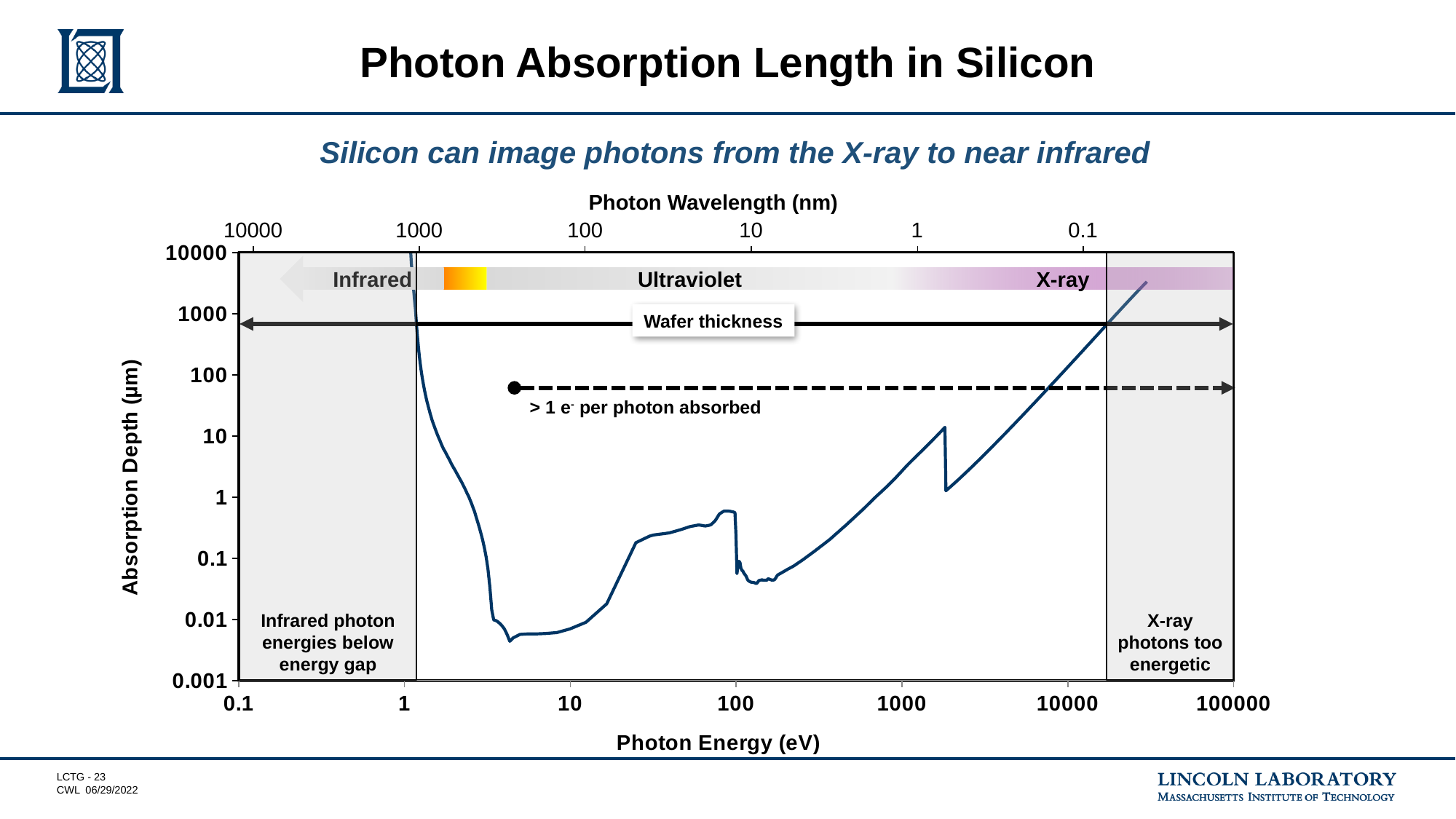

# Photon Absorption Length in Silicon
Silicon can image photons from the X-ray to near infrared

### Chart

| Category |  |
|---|---|
Photon Wavelength (nm)
10000
1000
100
10
1
0.1
Infrared photon energies below energy gap
X-ray photons too energetic

Infrared
Ultraviolet
X-ray
Wafer thickness
> 1 e- per photon absorbed